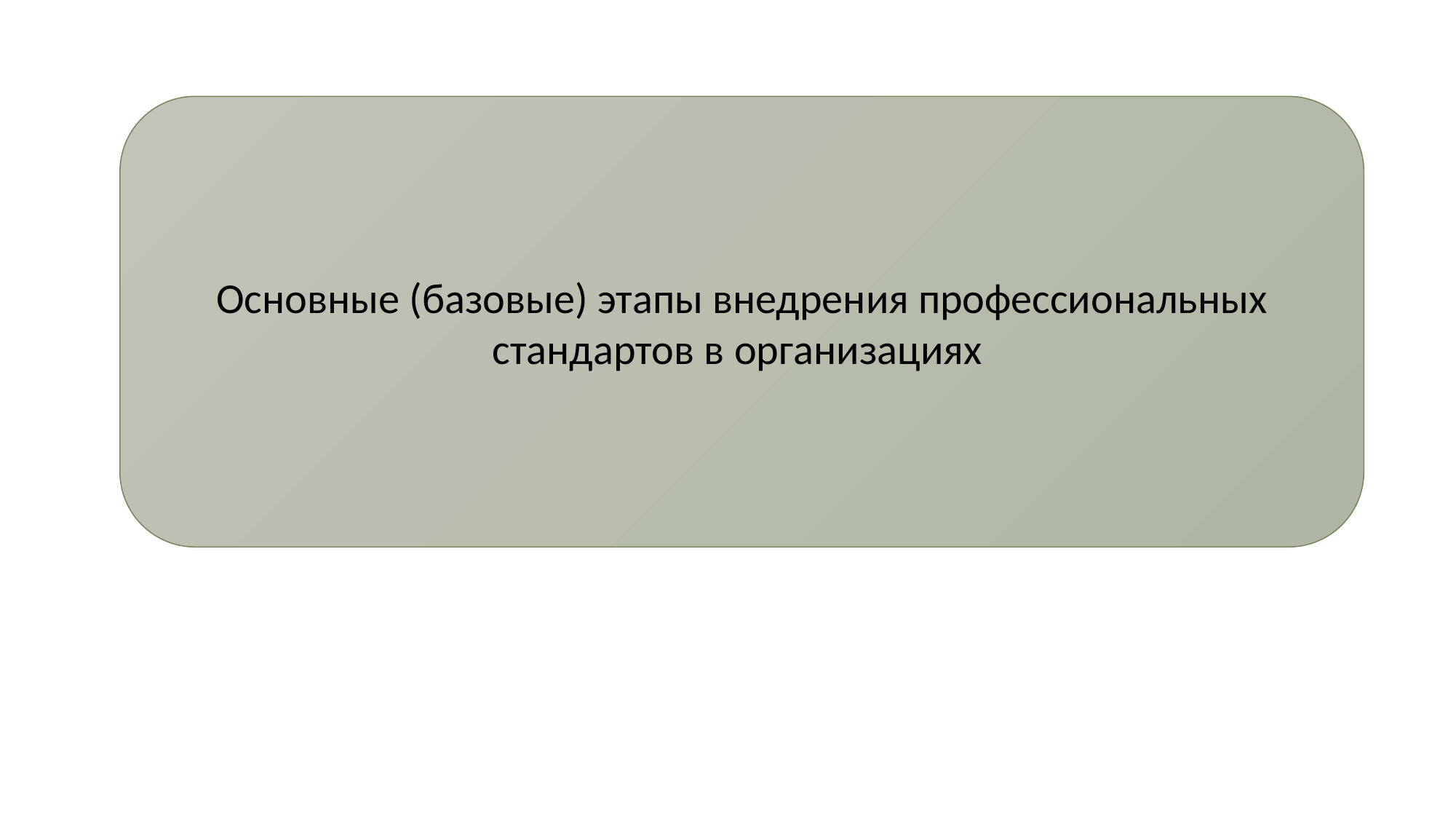

Основные (базовые) этапы внедрения профессиональных стандартов в организациях